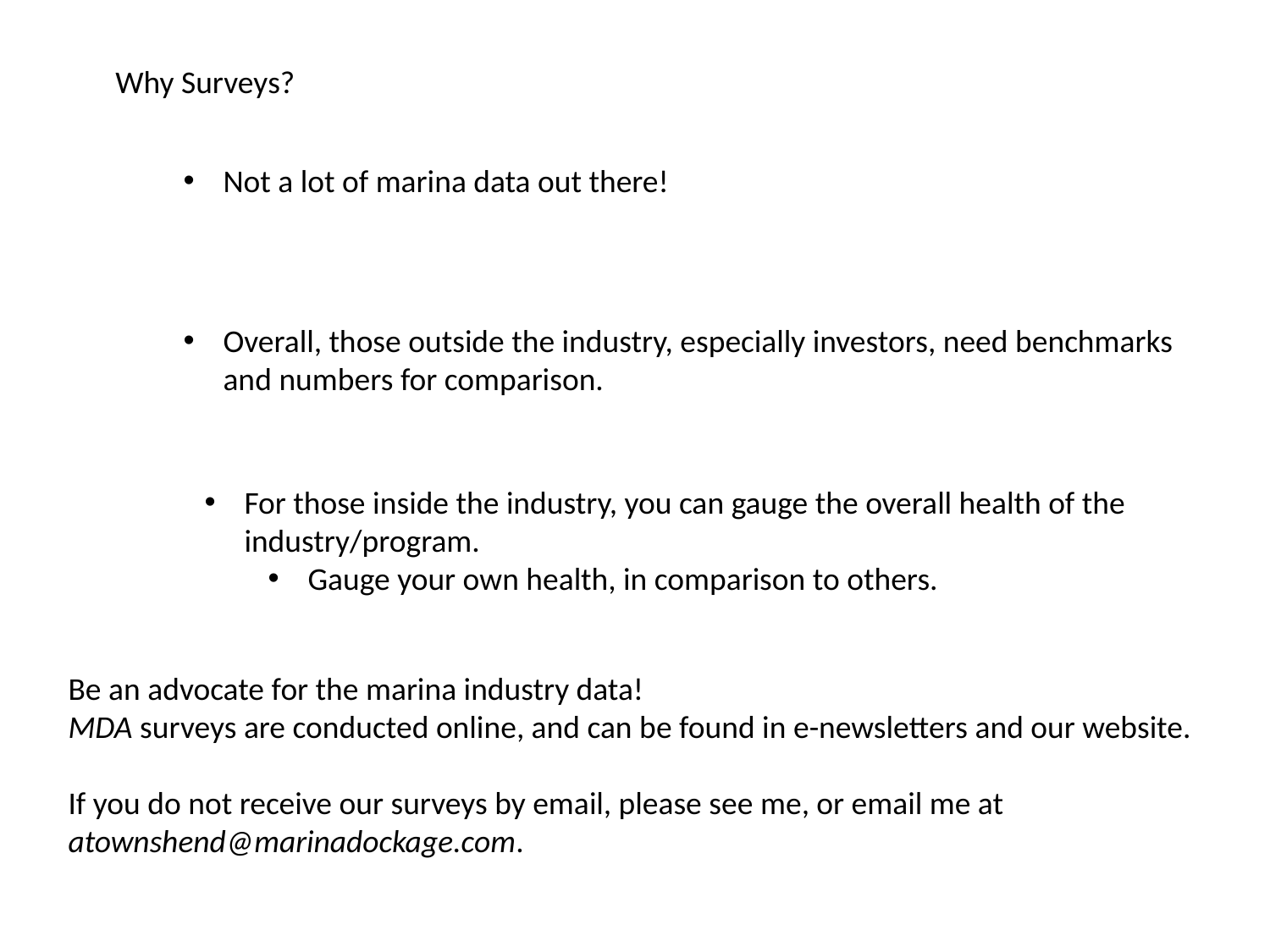

Why Surveys?
Not a lot of marina data out there!
Overall, those outside the industry, especially investors, need benchmarks and numbers for comparison.
For those inside the industry, you can gauge the overall health of the industry/program.
Gauge your own health, in comparison to others.
Be an advocate for the marina industry data!
MDA surveys are conducted online, and can be found in e-newsletters and our website.

If you do not receive our surveys by email, please see me, or email me at atownshend@marinadockage.com.